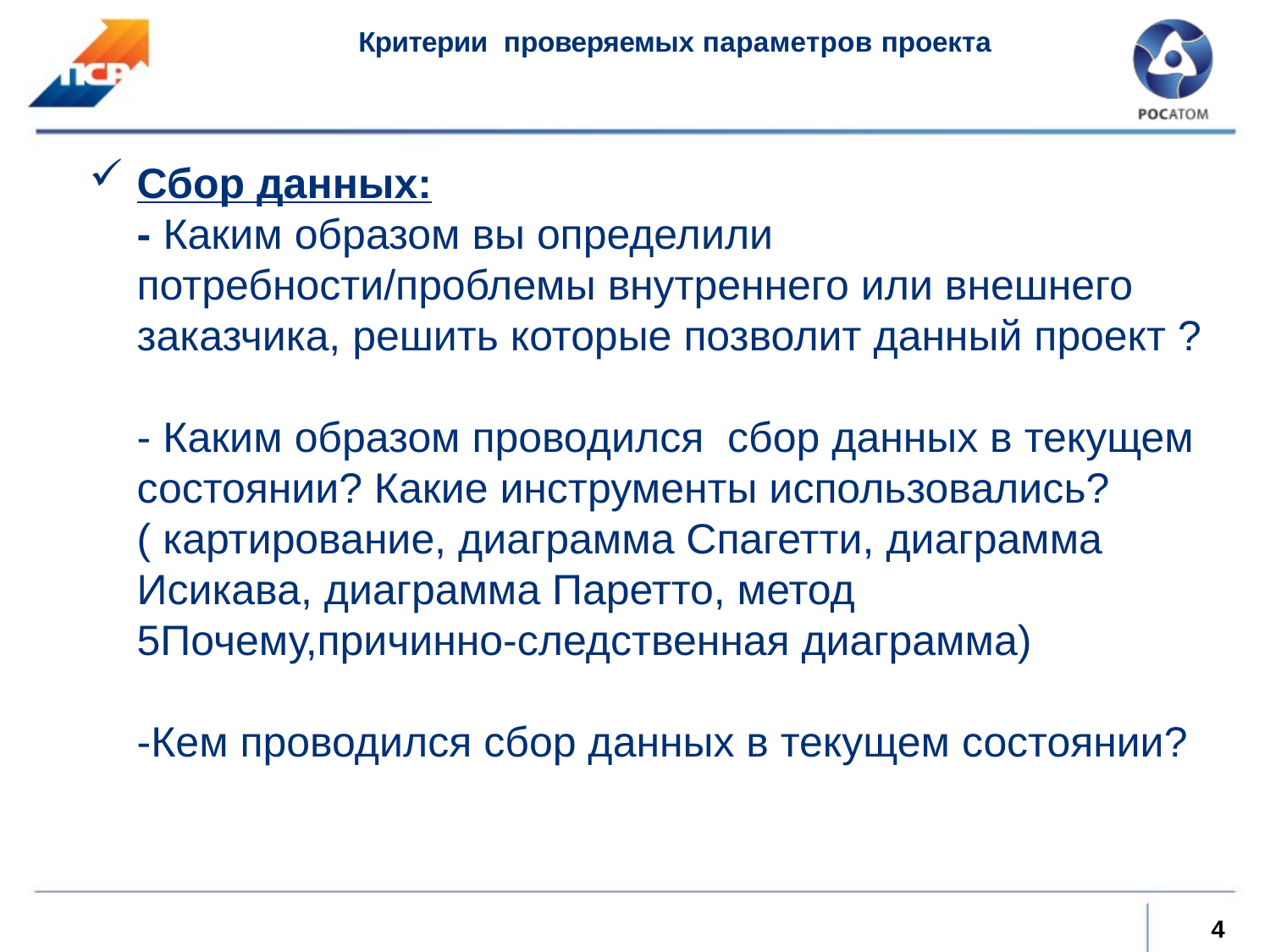

Критерии  проверяемых параметров проекта
# Сбор данных: - Каким образом вы определили потребности/проблемы внутреннего или внешнего заказчика, решить которые позволит данный проект ? - Каким образом проводился  сбор данных в текущем  состоянии? Какие инструменты использовались? ( картирование, диаграмма Спагетти, диаграмма Исикава, диаграмма Паретто, метод 5Почему,причинно-следственная диаграмма) -Кем проводился сбор данных в текущем состоянии?

4